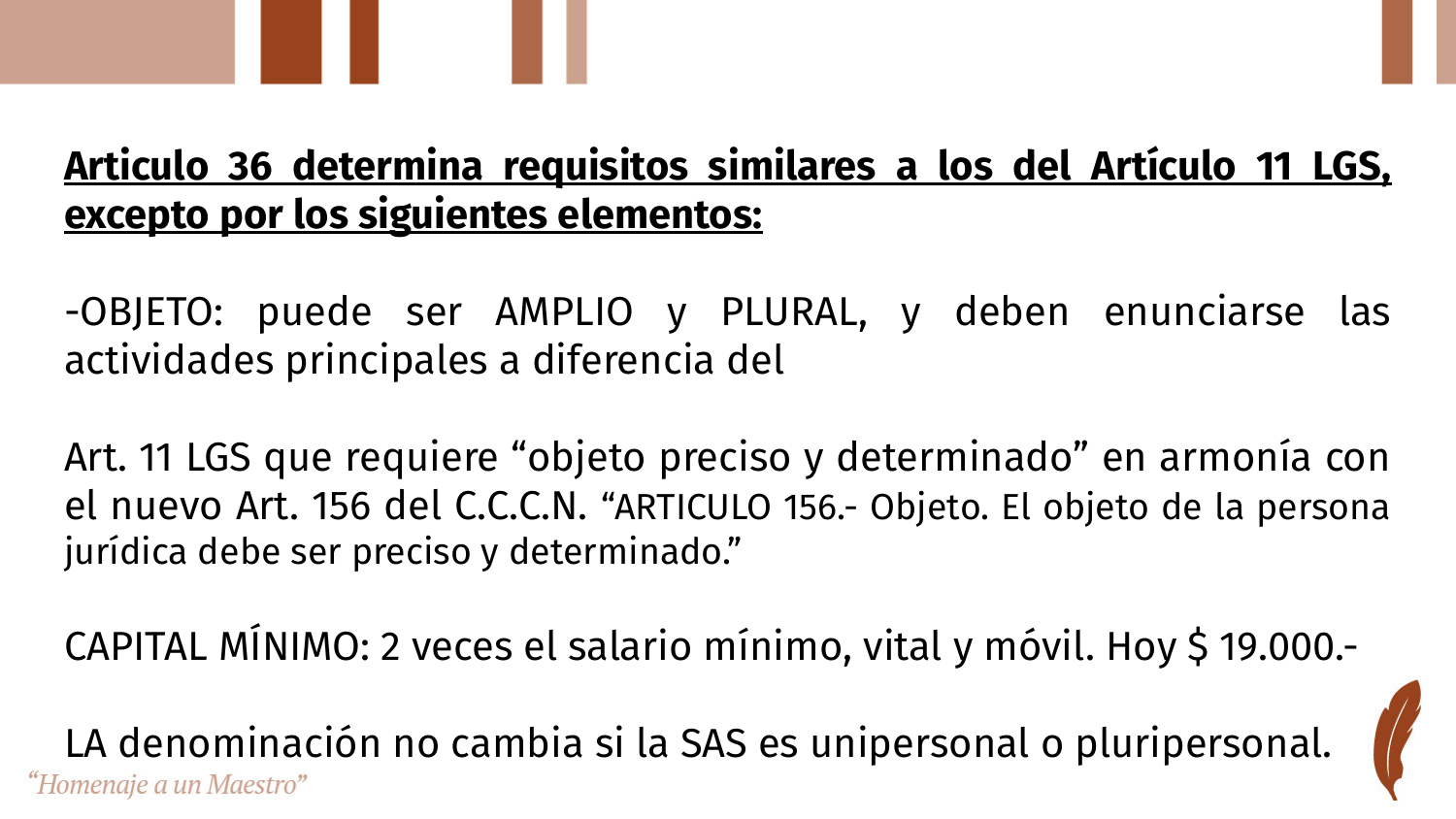

#
Articulo 36 determina requisitos similares a los del Artículo 11 LGS, excepto por los siguientes elementos:

-OBJETO: puede ser AMPLIO y PLURAL, y deben enunciarse las actividades principales a diferencia del

Art. 11 LGS que requiere “objeto preciso y determinado” en armonía con el nuevo Art. 156 del C.C.C.N. “ARTICULO 156.- Objeto. El objeto de la persona jurídica debe ser preciso y determinado.”

CAPITAL MÍNIMO: 2 veces el salario mínimo, vital y móvil. Hoy $ 19.000.-

LA denominación no cambia si la SAS es unipersonal o pluripersonal.